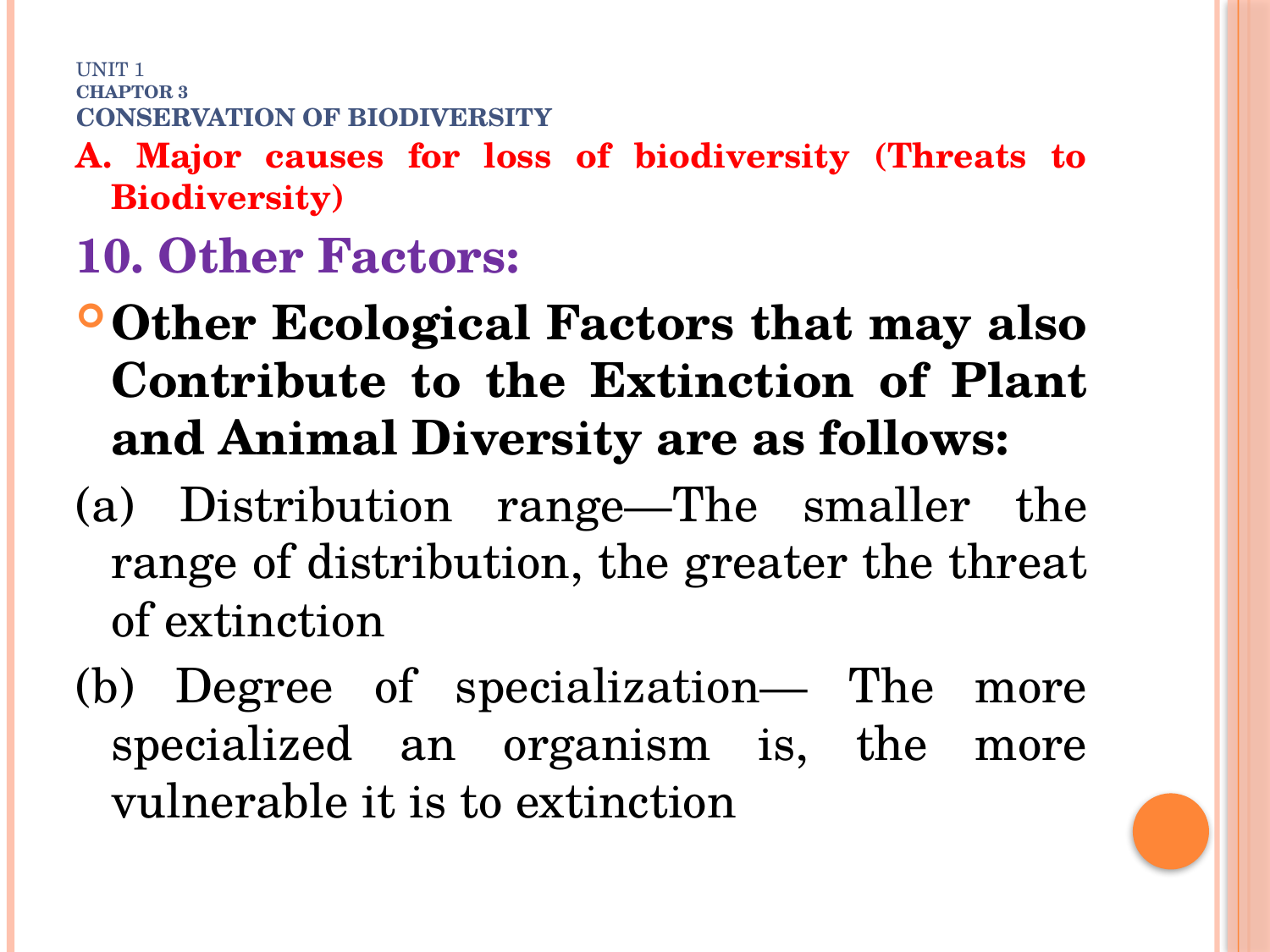

# Unit 1 Chaptor 3 Conservation of biodiversity
A. Major causes for loss of biodiversity (Threats to Biodiversity)
10. Other Factors:
Other Ecological Factors that may also Contribute to the Extinction of Plant and Animal Diversity are as follows:
(a) Distribution range—The smaller the range of distribution, the greater the threat of extinction
(b) Degree of specialization— The more specialized an organism is, the more vulnerable it is to extinction